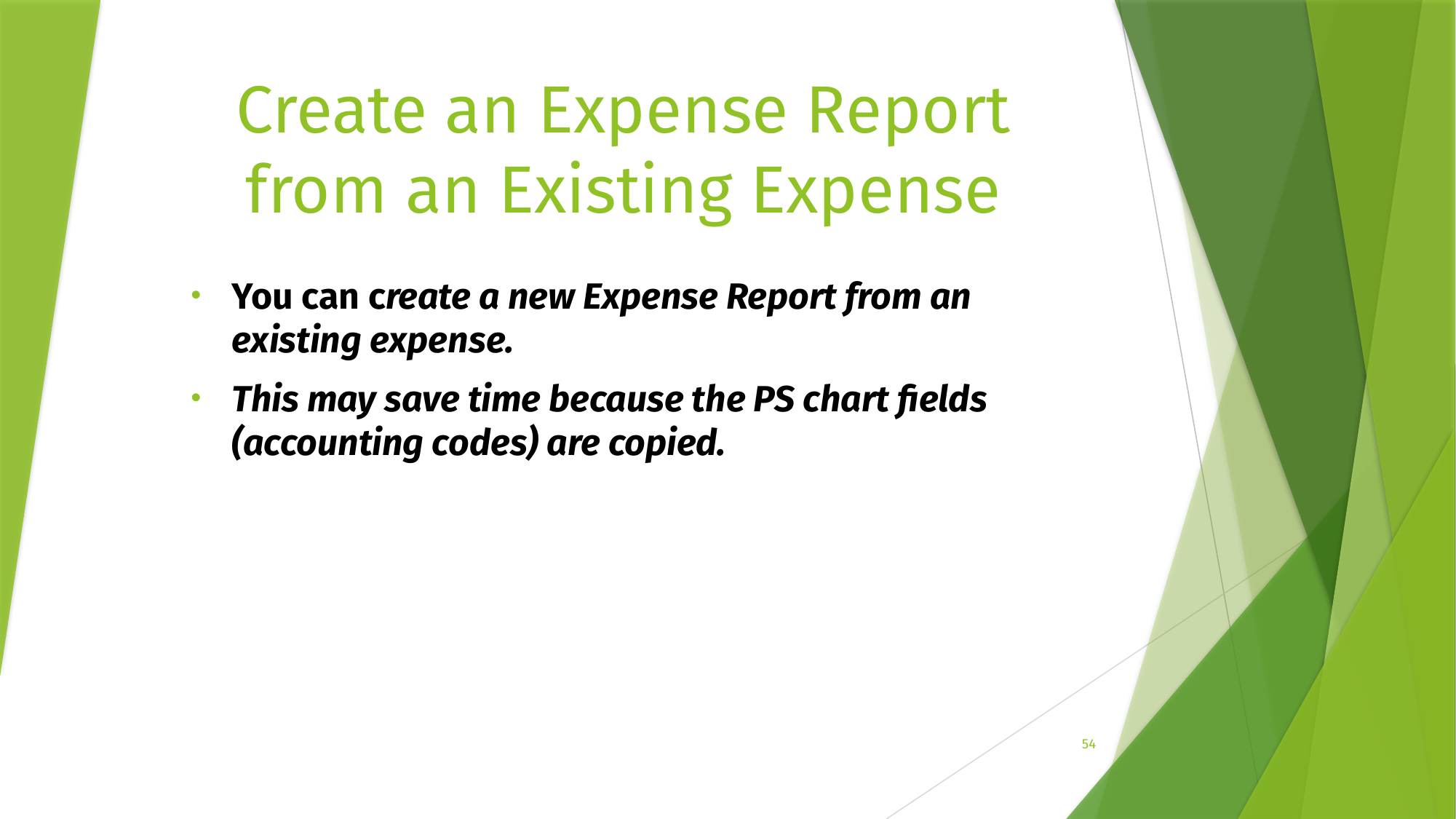

# Create an Expense Report from an Existing Expense
You can create a new Expense Report from an existing expense.
This may save time because the PS chart fields (accounting codes) are copied.

54